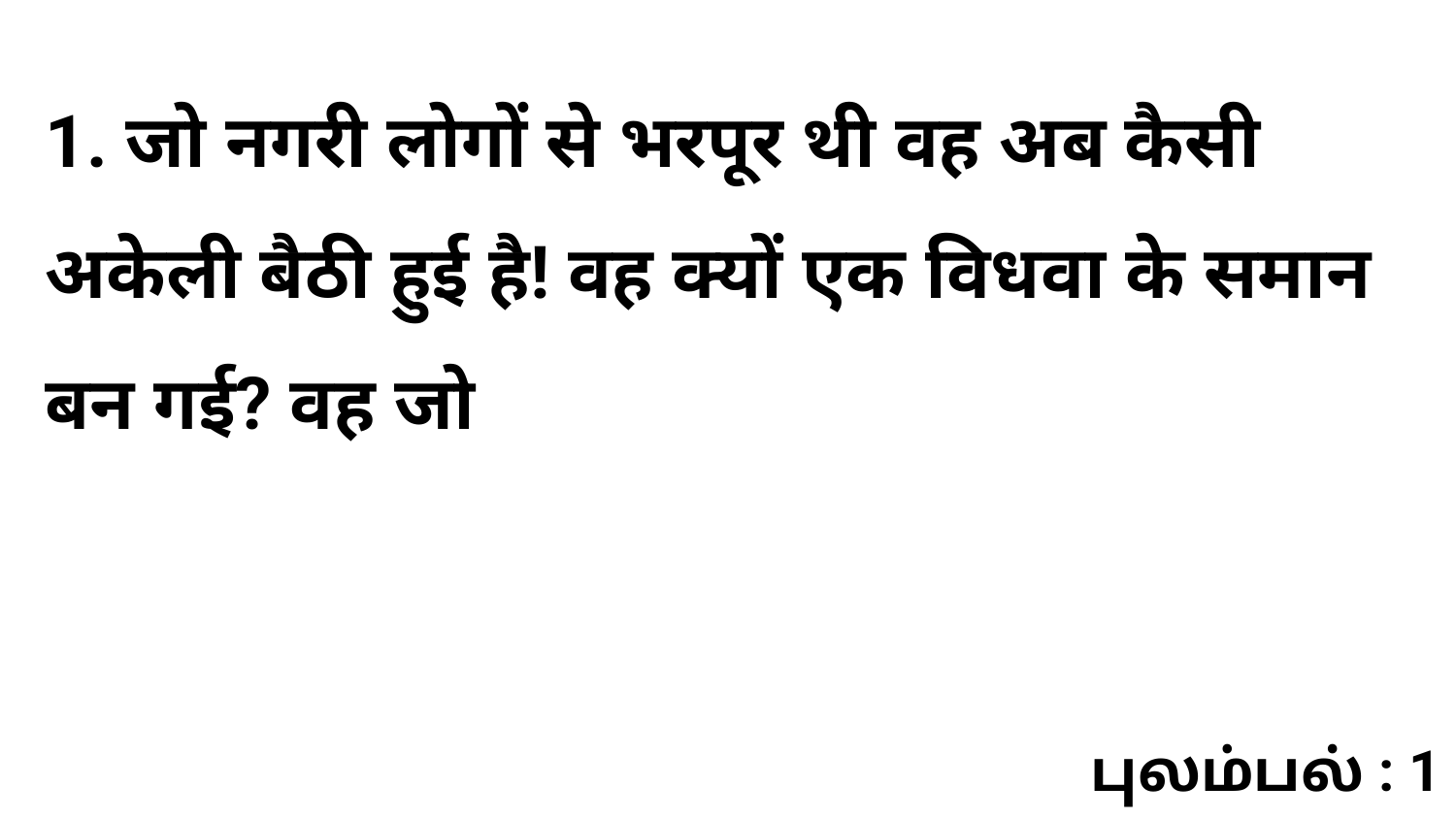

1. जो नगरी लोगों से भरपूर थी वह अब कैसी अकेली बैठी हुई है! वह क्यों एक विधवा के समान बन गई? वह जो
புலம்பல் : 1